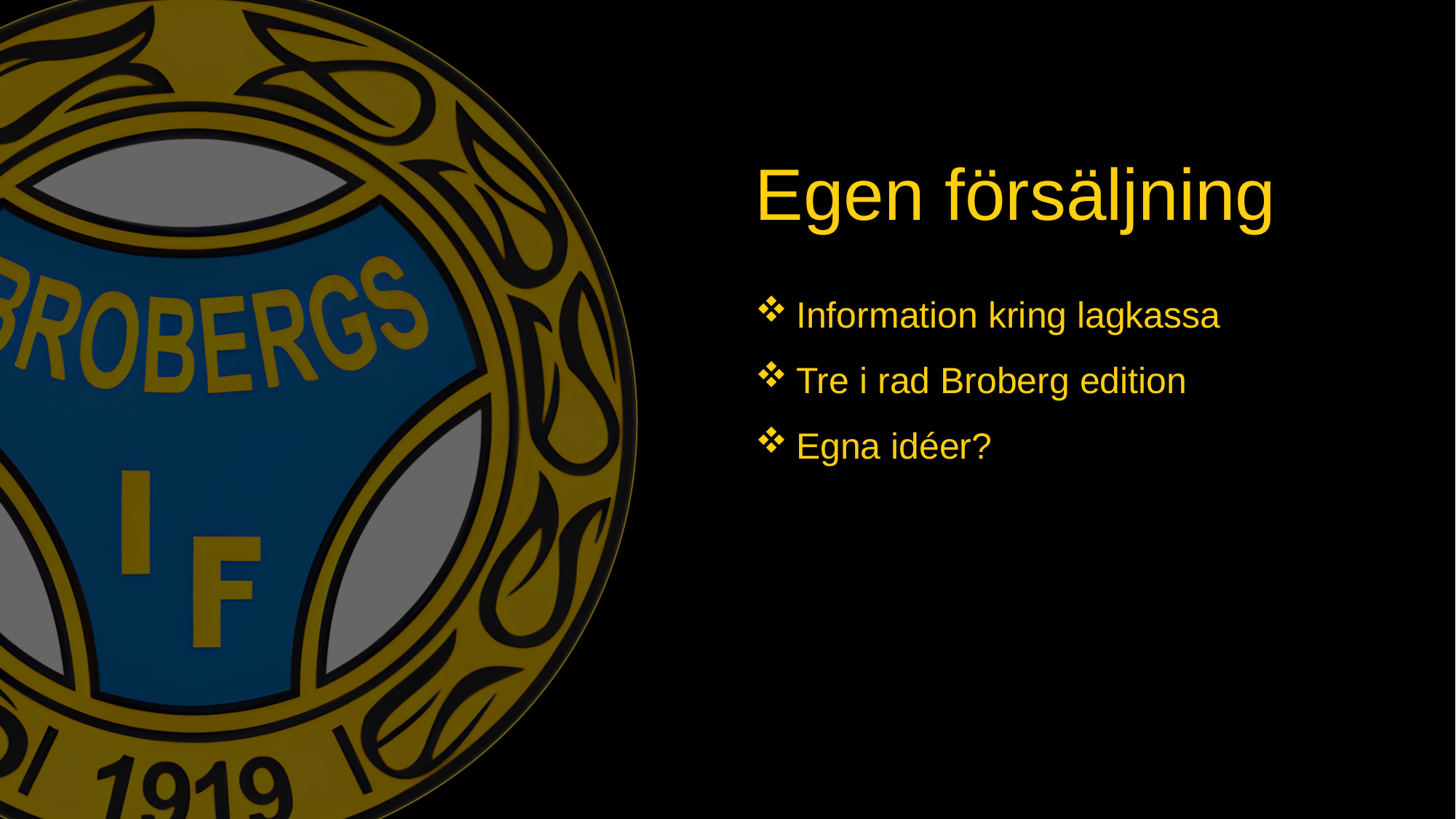

Egen försäljning
Information kring lagkassa
Tre i rad Broberg edition
Egna idéer?